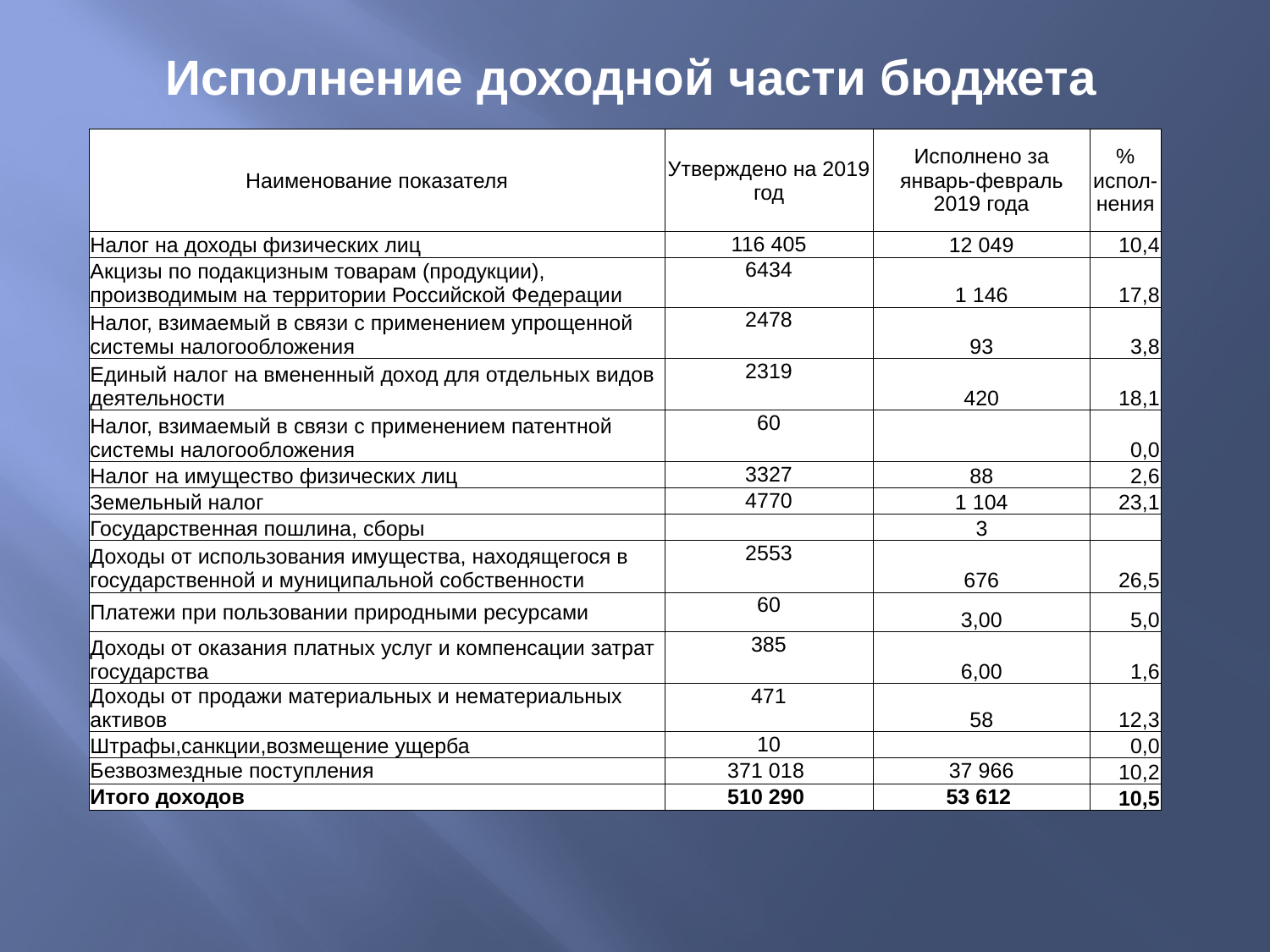

# Исполнение доходной части бюджета
| Наименование показателя | Утверждено на 2019 год | Исполнено за январь-февраль 2019 года | % испол-нения |
| --- | --- | --- | --- |
| Налог на доходы физических лиц | 116 405 | 12 049 | 10,4 |
| Акцизы по подакцизным товарам (продукции), производимым на территории Российской Федерации | 6434 | 1 146 | 17,8 |
| Налог, взимаемый в связи с применением упрощенной системы налогообложения | 2478 | 93 | 3,8 |
| Единый налог на вмененный доход для отдельных видов деятельности | 2319 | 420 | 18,1 |
| Налог, взимаемый в связи с применением патентной системы налогообложения | 60 |  | 0,0 |
| Налог на имущество физических лиц | 3327 | 88 | 2,6 |
| Земельный налог | 4770 | 1 104 | 23,1 |
| Государственная пошлина, сборы |  | 3 |  |
| Доходы от использования имущества, находящегося в государственной и муниципальной собственности | 2553 | 676 | 26,5 |
| Платежи при пользовании природными ресурсами | 60 | 3,00 | 5,0 |
| Доходы от оказания платных услуг и компенсации затрат государства | 385 | 6,00 | 1,6 |
| Доходы от продажи материальных и нематериальных активов | 471 | 58 | 12,3 |
| Штрафы,санкции,возмещение ущерба | 10 |  | 0,0 |
| Безвозмездные поступления | 371 018 | 37 966 | 10,2 |
| Итого доходов | 510 290 | 53 612 | 10,5 |